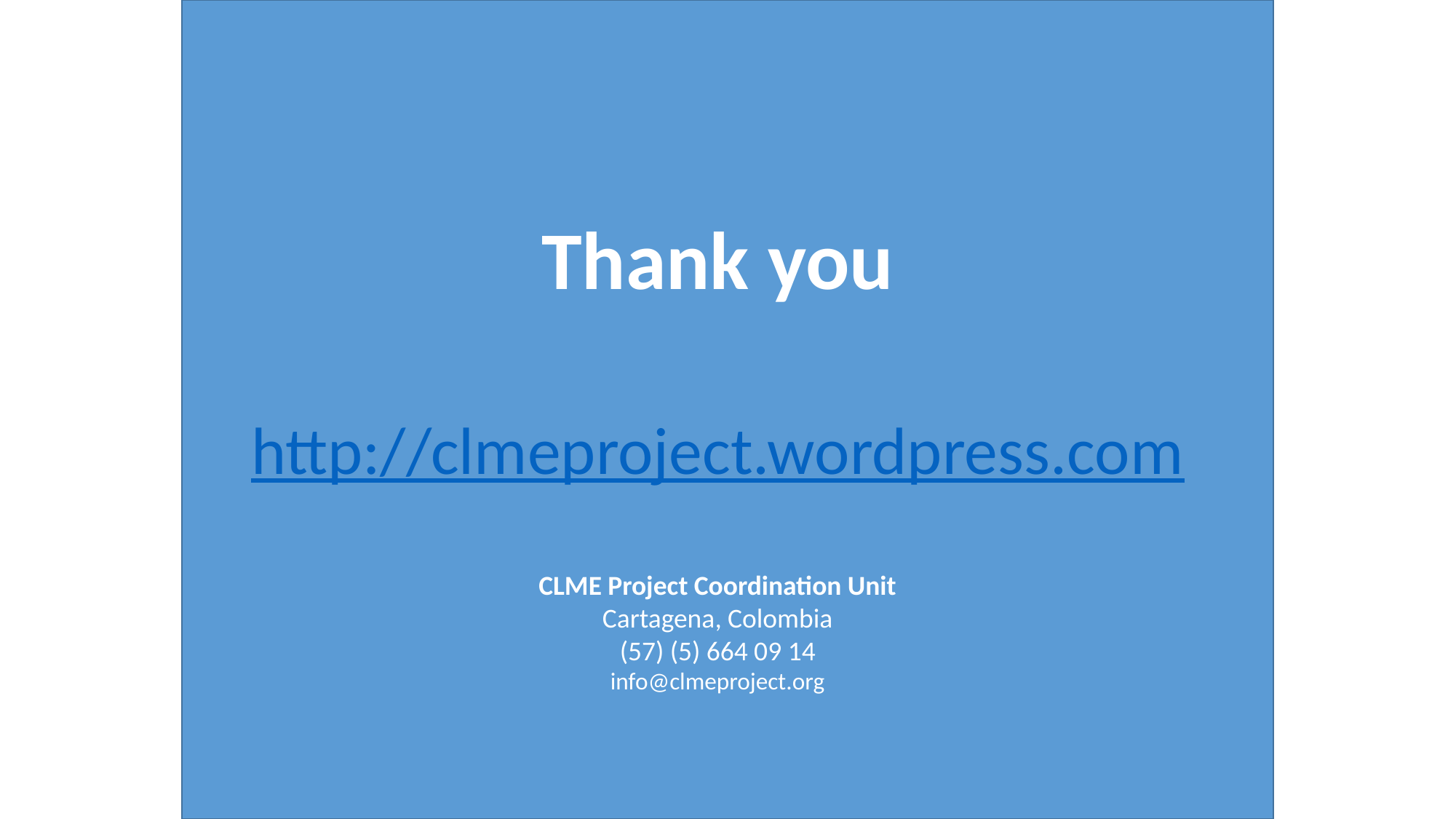

Thank you

http://clmeproject.wordpress.com

CLME Project Coordination Unit
Cartagena, Colombia
(57) (5) 664 09 14
info@clmeproject.org